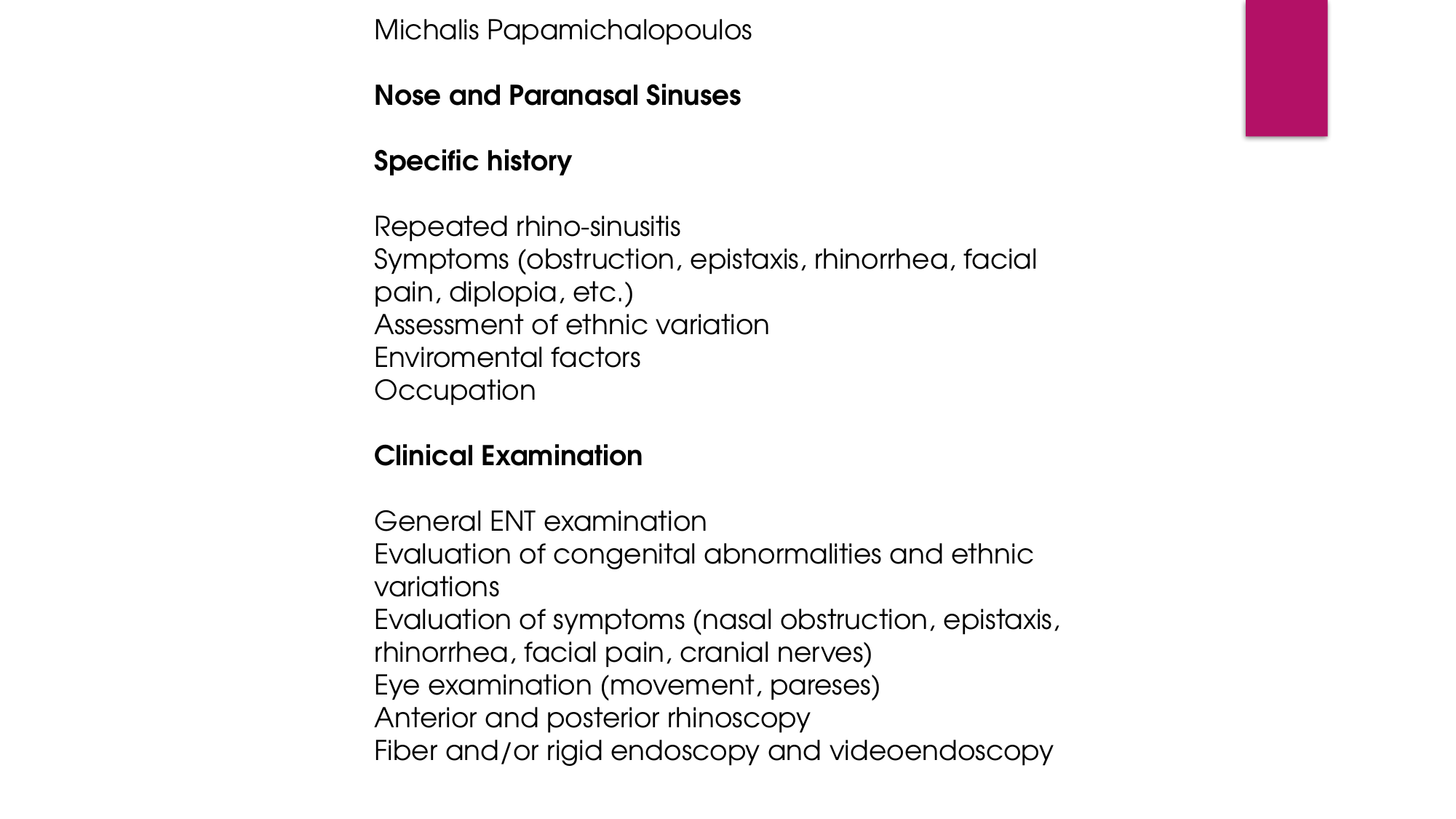

Michalis Papamichalopoulos

Nose and Paranasal Sinuses

Specific history

Repeated rhino-sinusitis
Symptoms (obstruction, epistaxis, rhinorrhea, facial pain, diplopia, etc.)
Assessment of ethnic variation
Enviromental factors
Occupation

Clinical Examination

General ENT examination
Evaluation of congenital abnormalities and ethnic variations
Evaluation of symptoms (nasal obstruction, epistaxis, rhinorrhea, facial pain, cranial nerves)
Eye examination (movement, pareses)
Anterior and posterior rhinoscopy
Fiber and/or rigid endoscopy and videoendoscopy